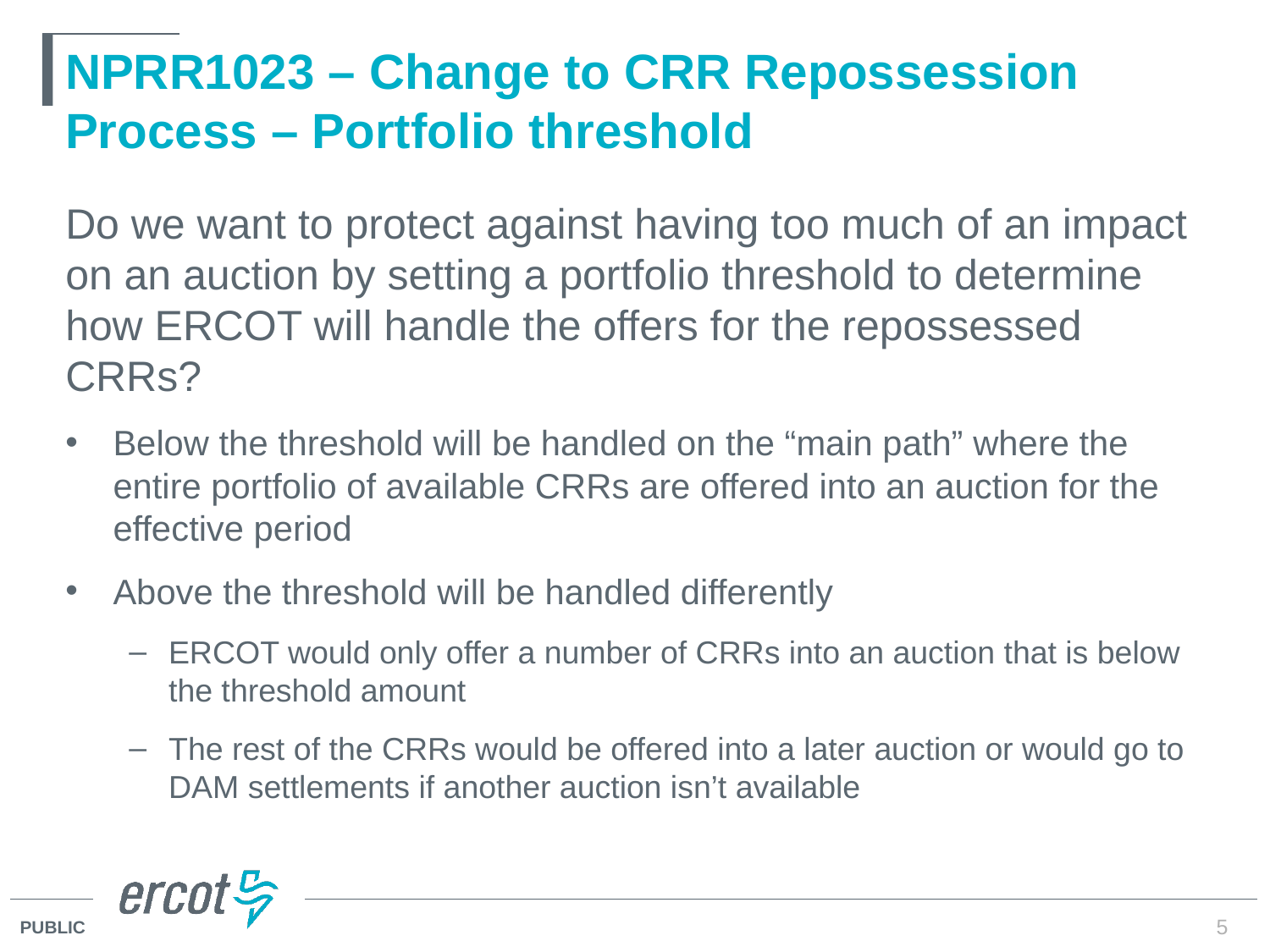

# NPRR1023 – Change to CRR Repossession Process – Portfolio threshold
Do we want to protect against having too much of an impact on an auction by setting a portfolio threshold to determine how ERCOT will handle the offers for the repossessed CRRs?
Below the threshold will be handled on the “main path” where the entire portfolio of available CRRs are offered into an auction for the effective period
Above the threshold will be handled differently
ERCOT would only offer a number of CRRs into an auction that is below the threshold amount
The rest of the CRRs would be offered into a later auction or would go to DAM settlements if another auction isn’t available

5